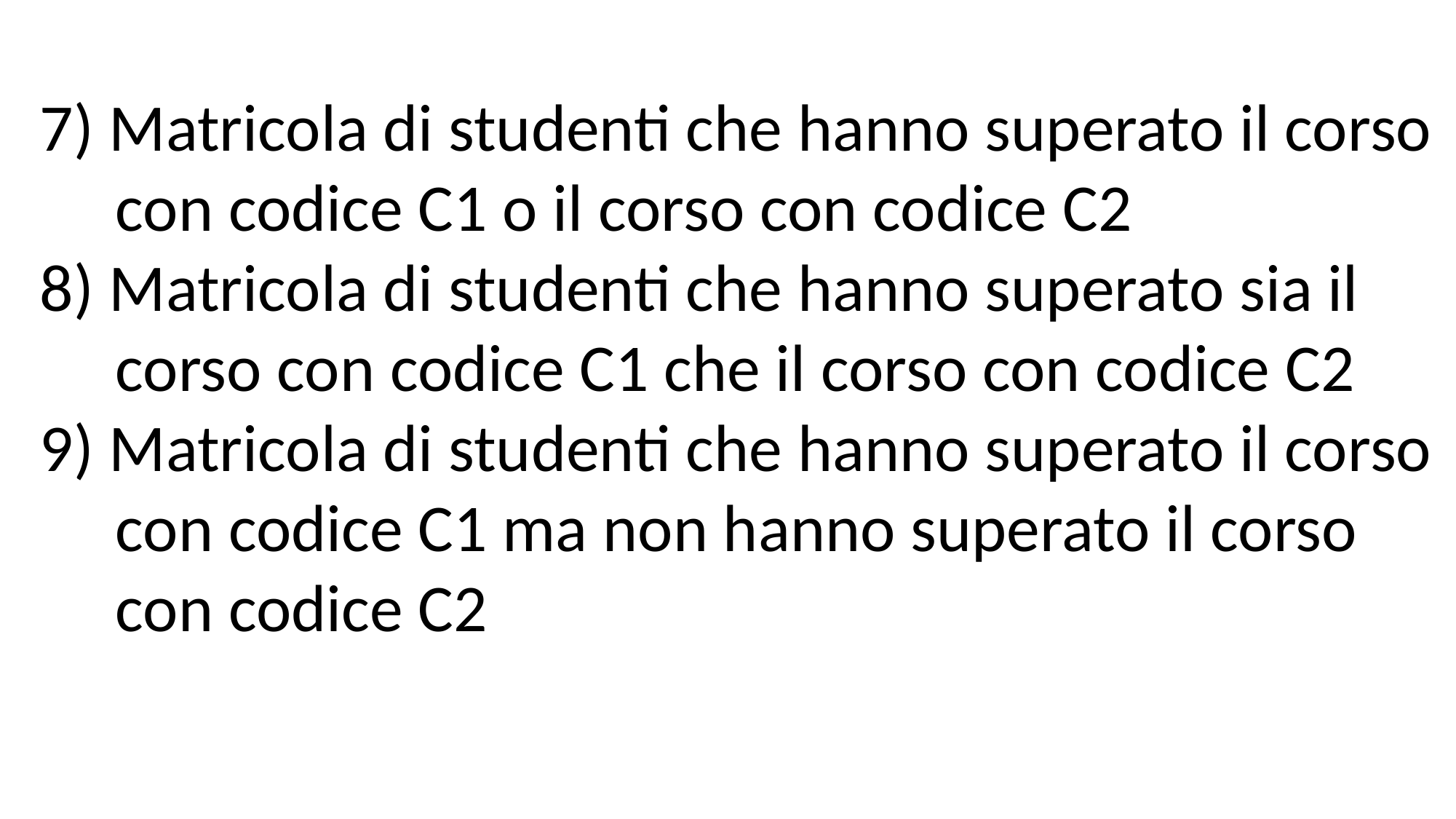

7) Matricola di studenti che hanno superato il corso
     con codice C1 o il corso con codice C2
8) Matricola di studenti che hanno superato sia il
     corso con codice C1 che il corso con codice C2
9) Matricola di studenti che hanno superato il corso
     con codice C1 ma non hanno superato il corso
     con codice C2